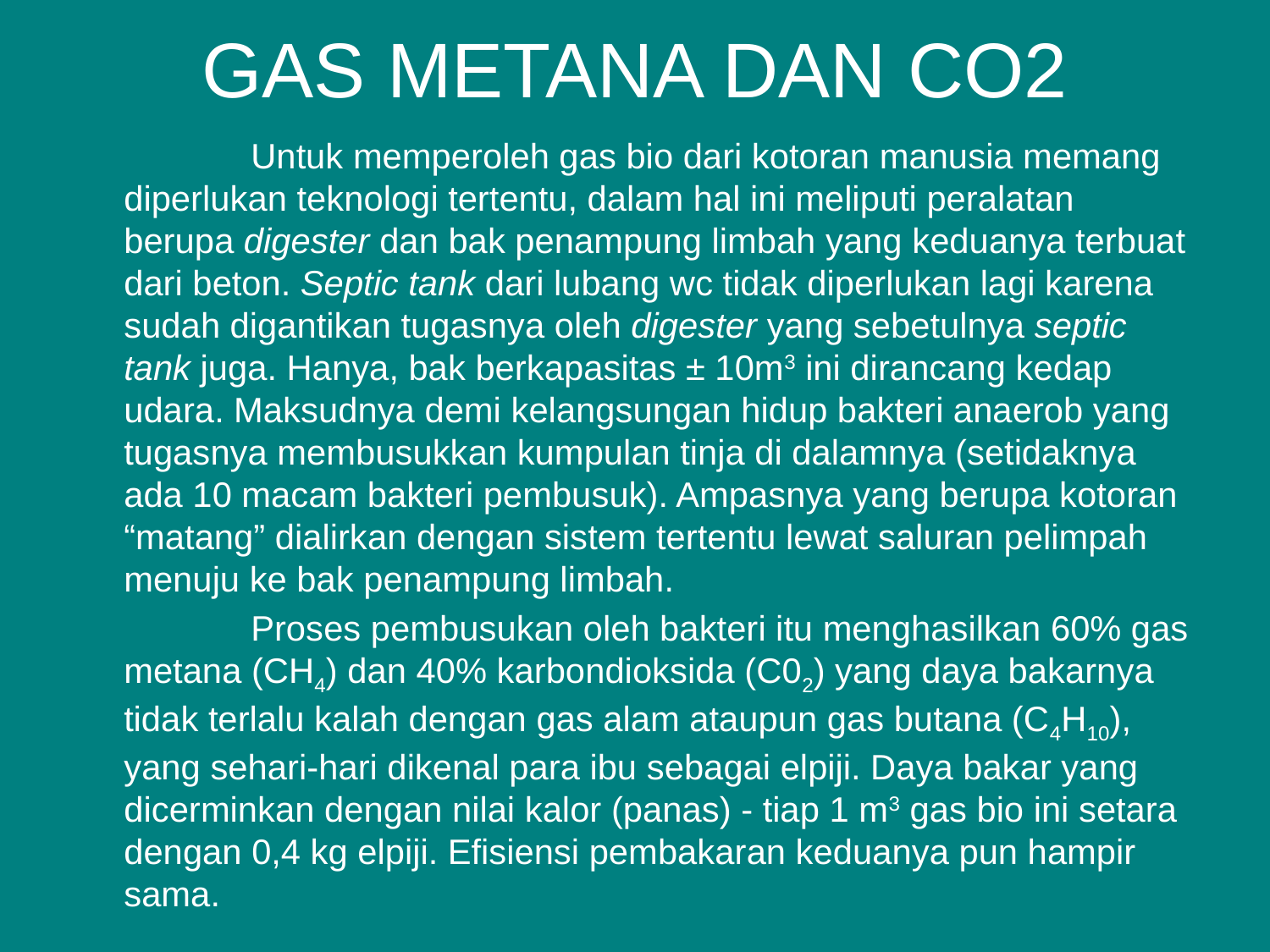

# GAS METANA DAN CO2
		Untuk memperoleh gas bio dari kotoran manusia memang diperlukan teknologi tertentu, dalam hal ini meliputi peralatan berupa digester dan bak penampung limbah yang keduanya terbuat dari beton. Septic tank dari lubang wc tidak diperlukan lagi karena sudah digantikan tugasnya oleh digester yang sebetulnya septic tank juga. Hanya, bak berkapasitas ± 10m3 ini dirancang kedap udara. Maksudnya demi kelangsungan hidup bakteri anaerob yang tugasnya membusukkan kumpulan tinja di dalamnya (setidaknya ada 10 macam bakteri pembusuk). Ampasnya yang berupa kotoran “matang” dialirkan dengan sistem tertentu lewat saluran pelimpah menuju ke bak penampung limbah.
		Proses pembusukan oleh bakteri itu menghasilkan 60% gas metana (CH4) dan 40% karbondioksida (C02) yang daya bakarnya tidak terlalu kalah dengan gas alam ataupun gas butana (C4H10), yang sehari-hari dikenal para ibu sebagai elpiji. Daya bakar yang dicerminkan dengan nilai kalor (panas) - tiap 1 m3 gas bio ini setara dengan 0,4 kg elpiji. Efisiensi pembakaran keduanya pun hampir sama.